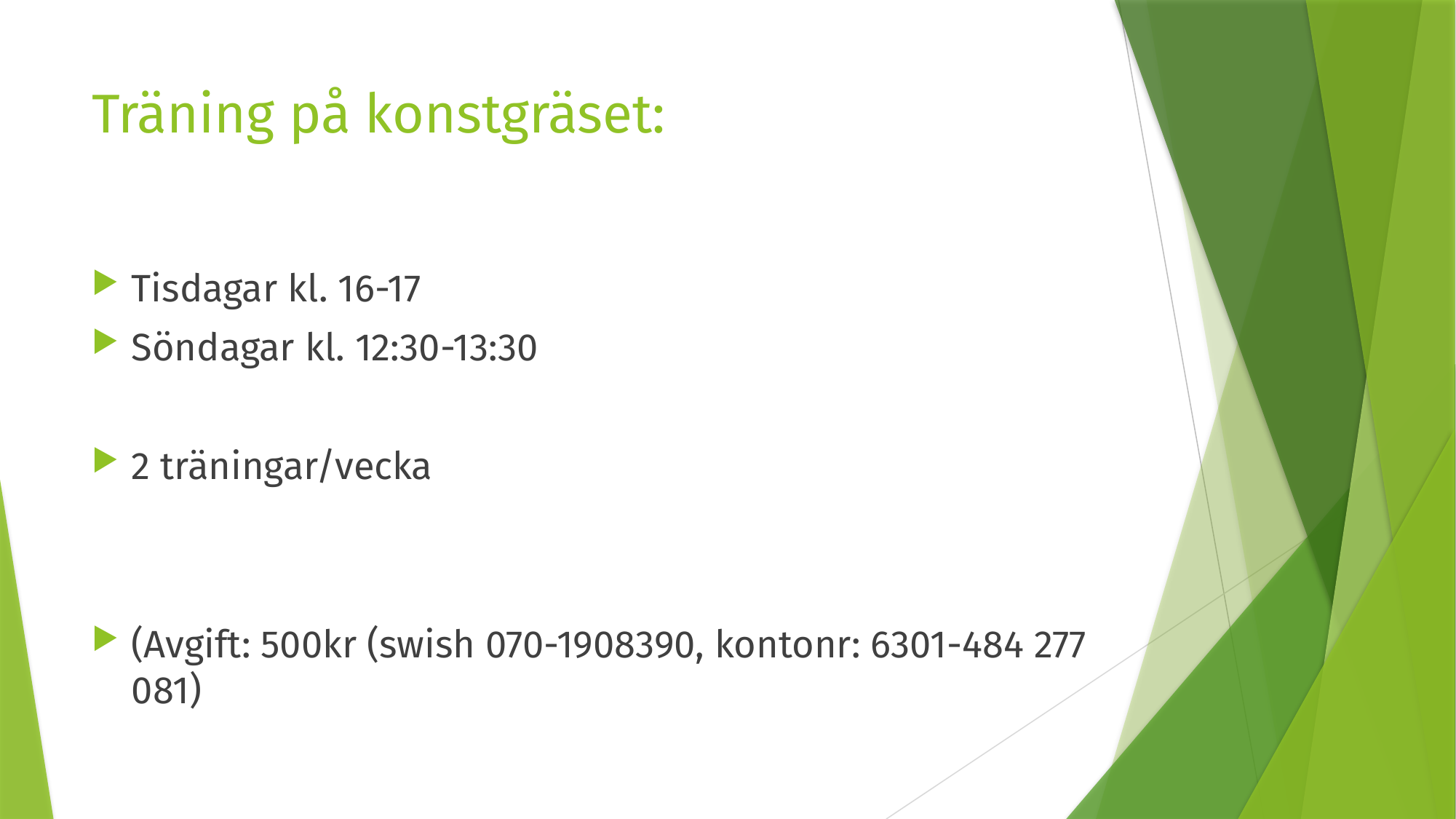

# Träning på konstgräset:
Tisdagar kl. 16-17
Söndagar kl. 12:30-13:30

2 träningar/vecka

(Avgift: 500kr (swish 070-1908390, kontonr: 6301-484 277 081)